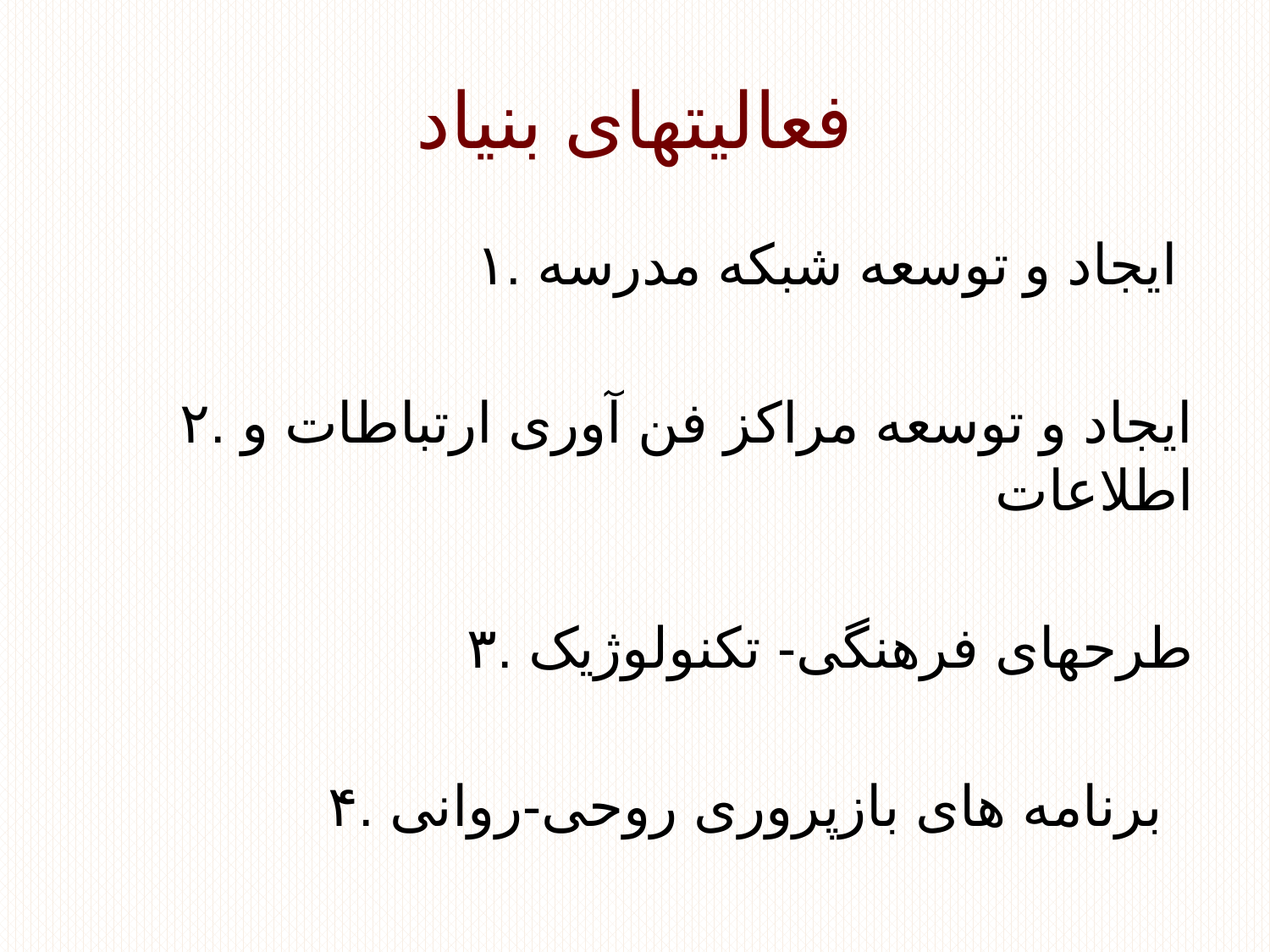

# فعالیتهای بنیاد
۱. ایجاد و توسعه شبکه مدرسه

۲. ایجاد و توسعه مراکز فن آوری ارتباطات و اطلاعات

۳. طرحهای فرهنگی- تکنولوژیک

۴. برنامه های بازپروری روحی-روانی